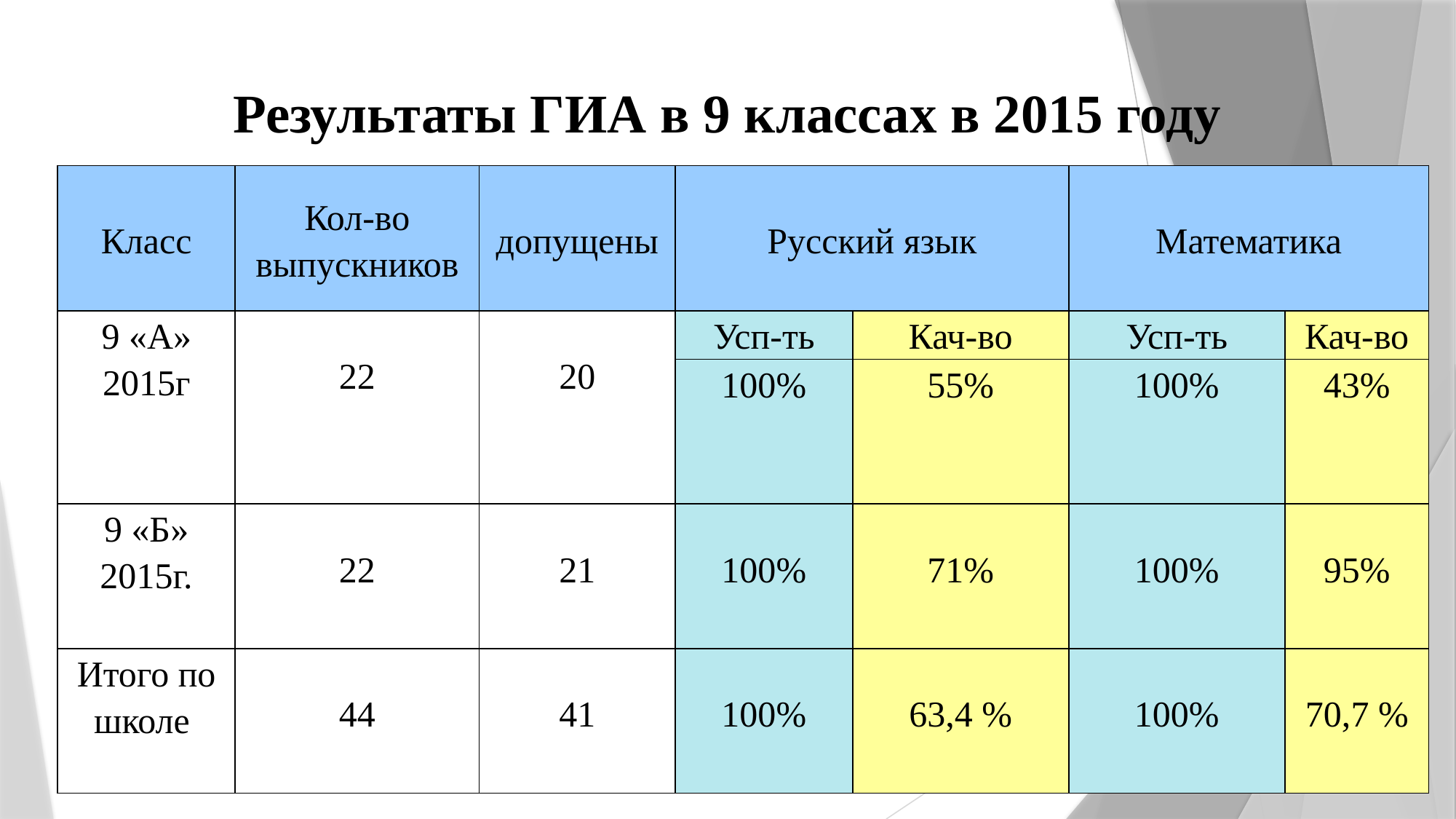

# Результаты ГИА в 9 классах в 2015 году
| Класс | Кол-во выпускников | допущены | Русский язык |  | Математика |  |
| --- | --- | --- | --- | --- | --- | --- |
| 9 «А» 2015г | 22 | 20 | Усп-ть | Кач-во | Усп-ть | Кач-во |
|  |  |  | 100% | 55% | 100% | 43% |
| 9 «Б» 2015г. | 22 | 21 | 100% | 71% | 100% | 95% |
| Итого по школе | 44 | 41 | 100% | 63,4 % | 100% | 70,7 % |